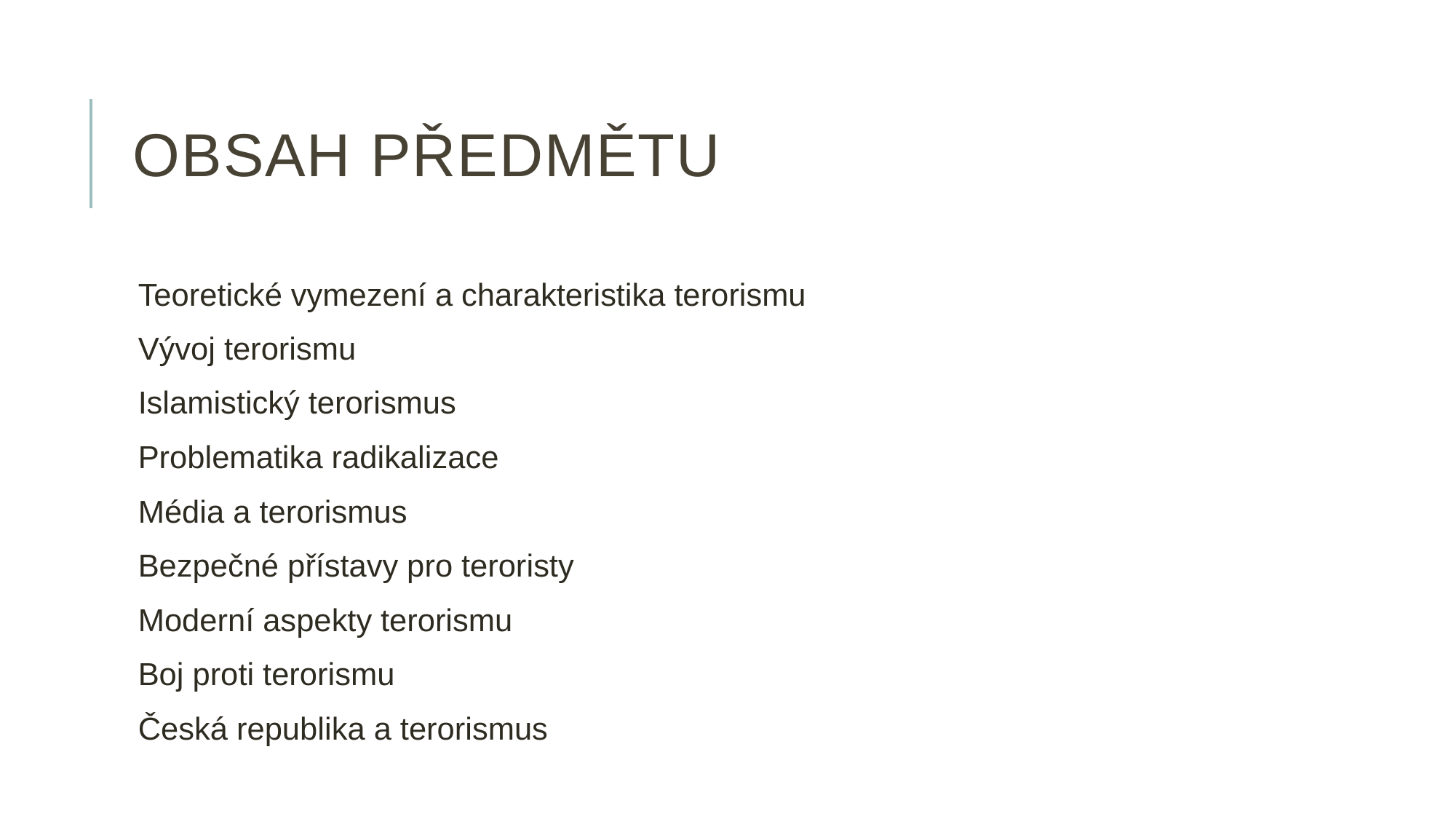

# Obsah předmětu
Teoretické vymezení a charakteristika terorismu
Vývoj terorismu
Islamistický terorismus
Problematika radikalizace
Média a terorismus
Bezpečné přístavy pro teroristy
Moderní aspekty terorismu
Boj proti terorismu
Česká republika a terorismus